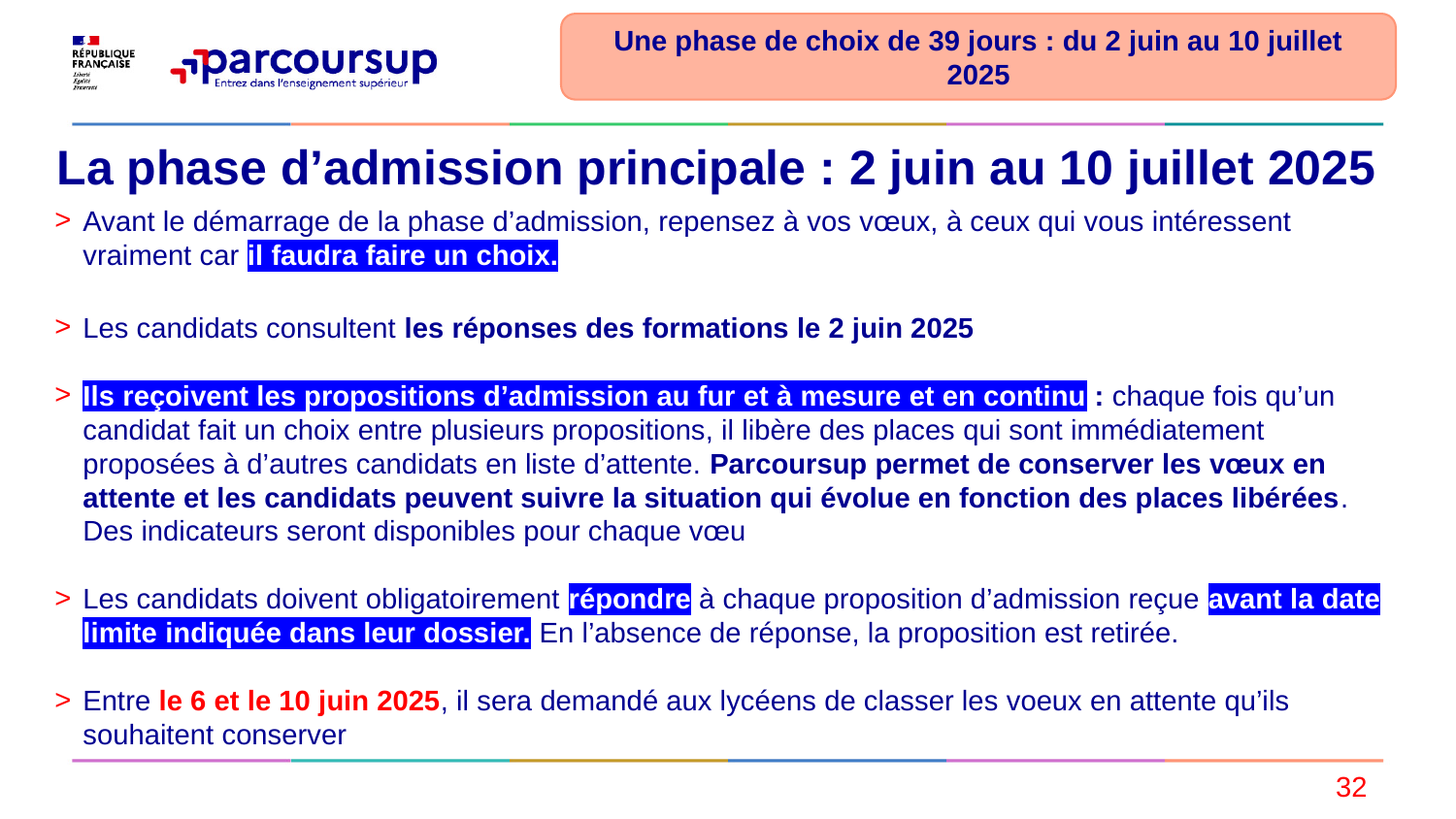

Une phase de choix de 39 jours : du 2 juin au 10 juillet 2025
# La phase d’admission principale : 2 juin au 10 juillet 2025
Avant le démarrage de la phase d’admission, repensez à vos vœux, à ceux qui vous intéressent vraiment car il faudra faire un choix.

Les candidats consultent les réponses des formations le 2 juin 2025

Ils reçoivent les propositions d’admission au fur et à mesure et en continu : chaque fois qu’un candidat fait un choix entre plusieurs propositions, il libère des places qui sont immédiatement proposées à d’autres candidats en liste d’attente. Parcoursup permet de conserver les vœux en attente et les candidats peuvent suivre la situation qui évolue en fonction des places libérées. Des indicateurs seront disponibles pour chaque vœu

Les candidats doivent obligatoirement répondre à chaque proposition d’admission reçue avant la date limite indiquée dans leur dossier. En l’absence de réponse, la proposition est retirée.

Entre le 6 et le 10 juin 2025, il sera demandé aux lycéens de classer les voeux en attente qu’ils souhaitent conserver

32